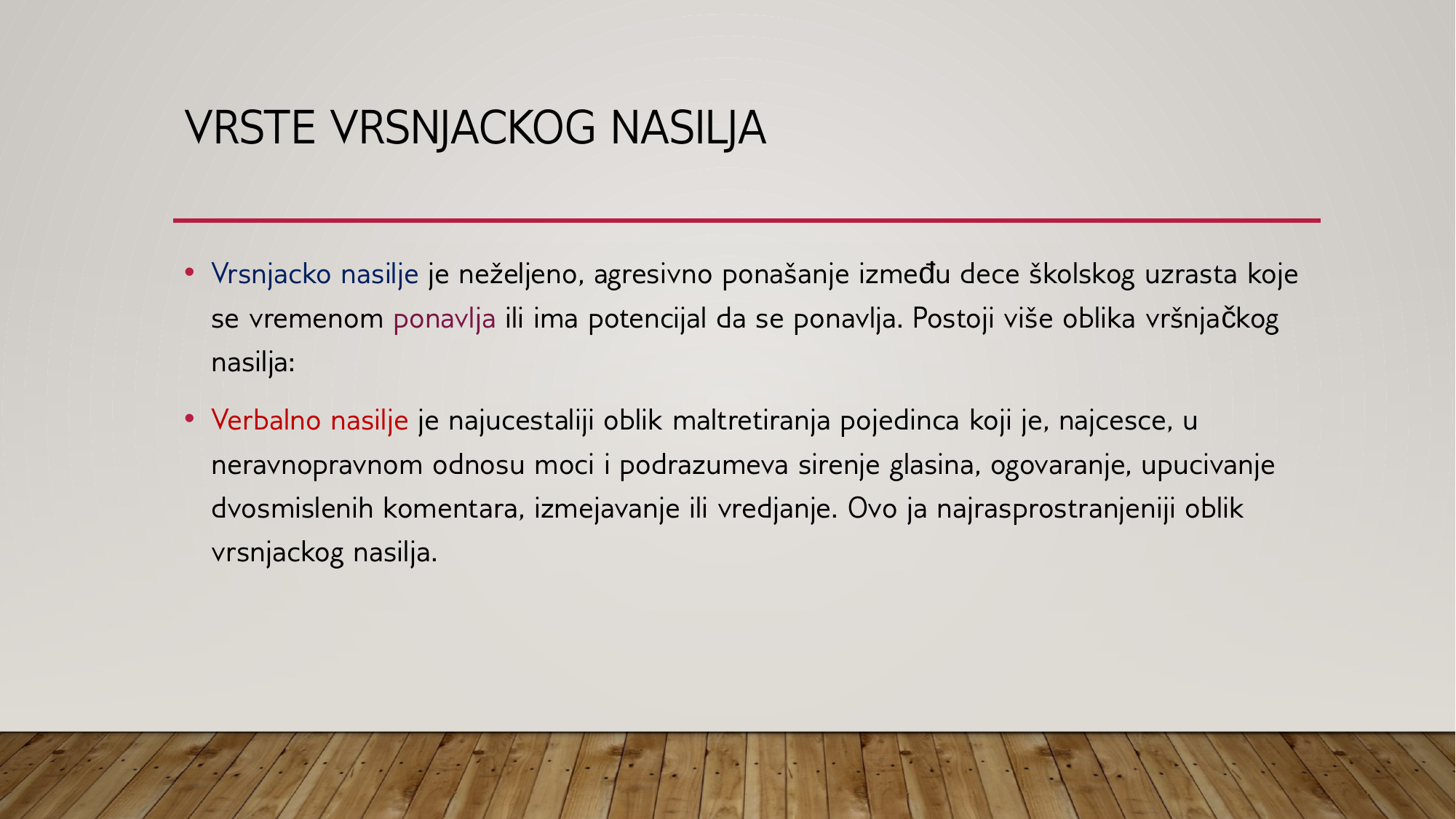

# VRSTE VRSNJACKOG NASILJA
Vrsnjacko nasilje je neželjeno, agresivno ponašanje između dece školskog uzrasta koje se vremenom ponavlja ili ima potencijal da se ponavlja. Postoji više oblika vršnjačkog nasilja:
Verbalno nasilje je najucestaliji oblik maltretiranja pojedinca koji je, najcesce, u neravnopravnom odnosu moci i podrazumeva sirenje glasina, ogovaranje, upucivanje dvosmislenih komentara, izmejavanje ili vredjanje. Ovo ja najrasprostranjeniji oblik vrsnjackog nasilja.